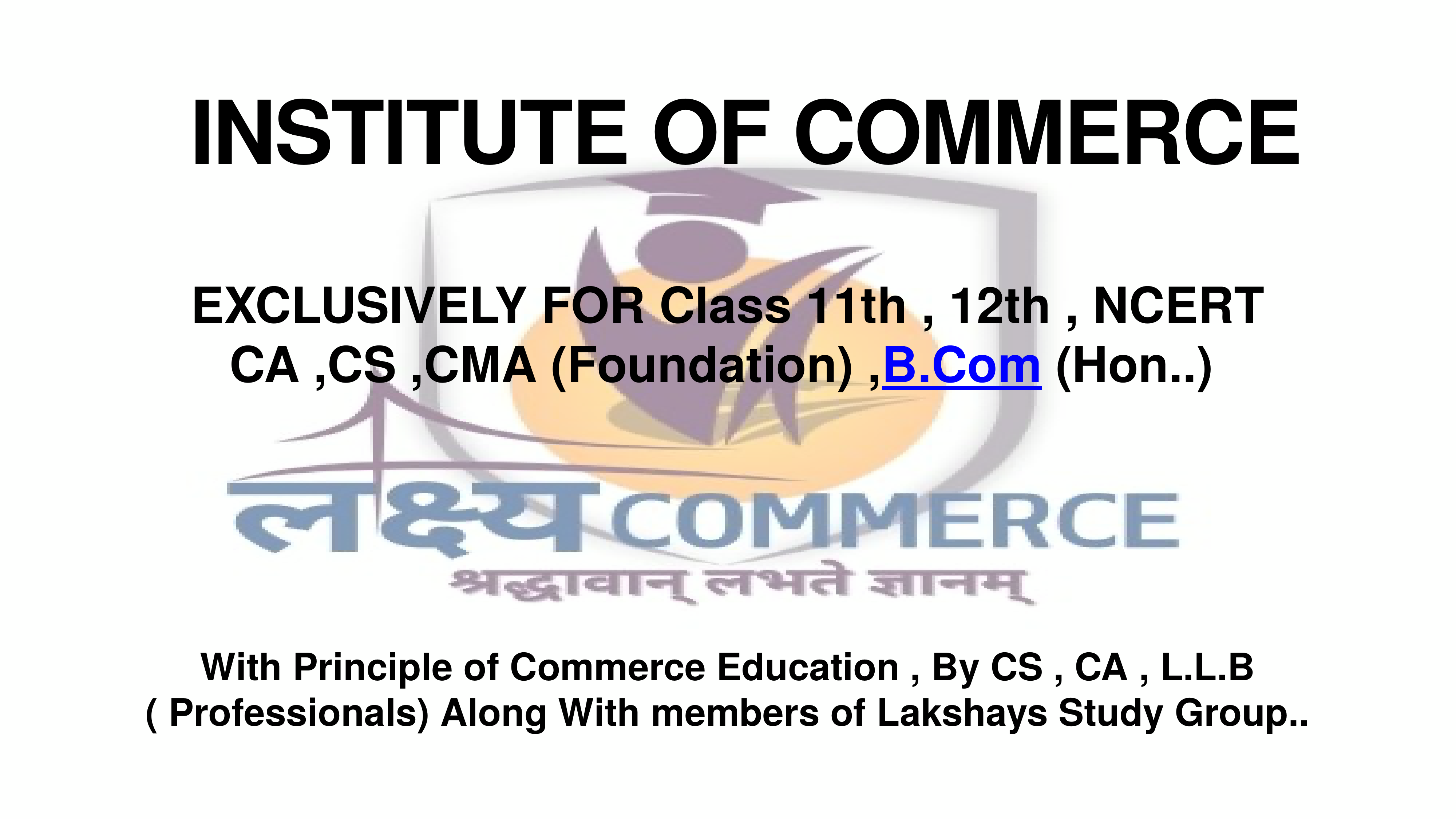

# INSTITUTE OF COMMERCE
EXCLUSIVELY FOR Class 11th , 12th , NCERT CA ,CS ,CMA (Foundation) ,B.Com (Hon..)

With Principle of Commerce Education , By CS , CA , L.L.B ( Professionals) Along With members of Lakshays Study Group..